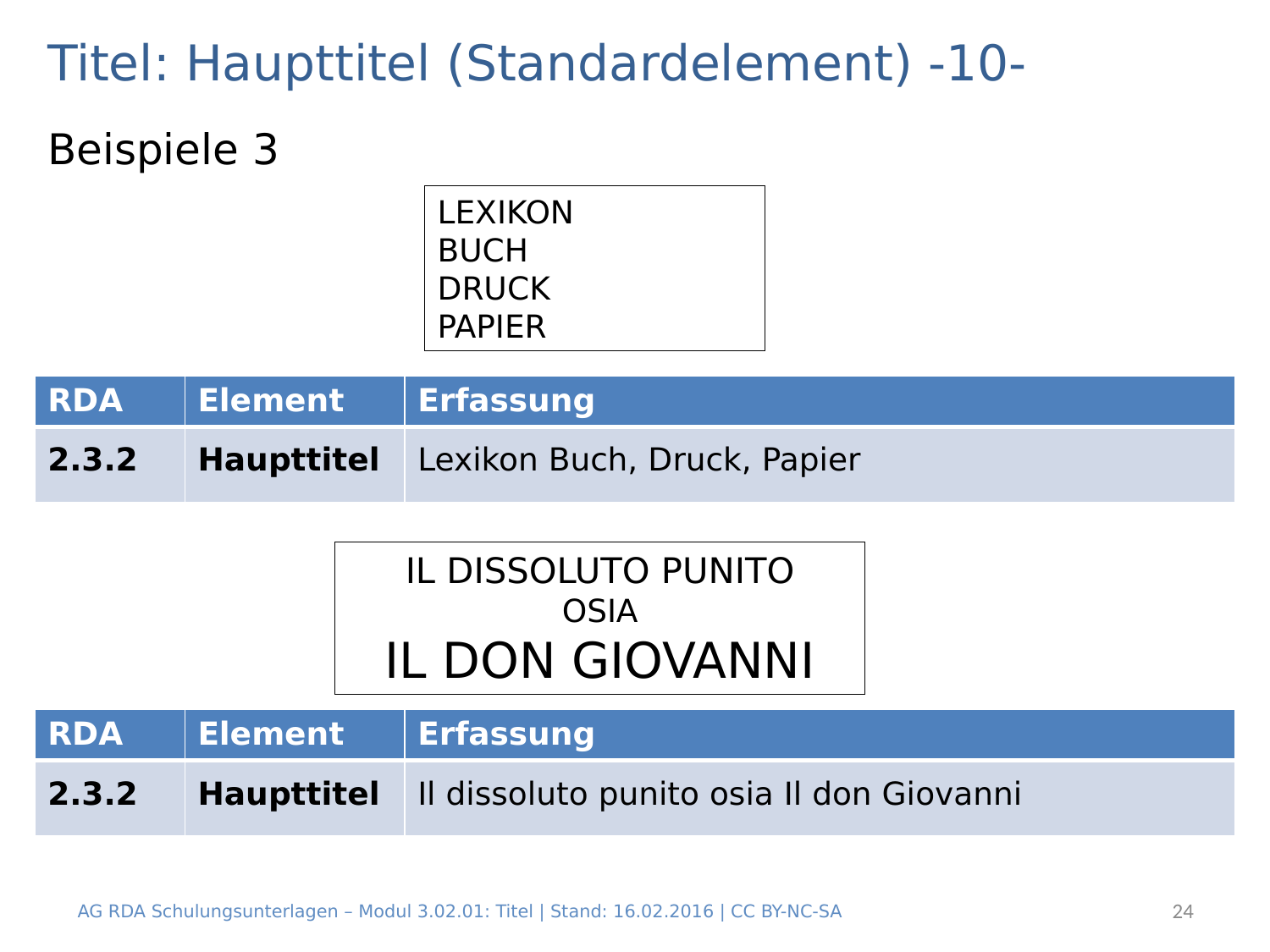

# Titel: Haupttitel (Standardelement) -10-
Beispiele 3

LEXIKON
BUCH
DRUCK
PAPIER
| RDA | Element | Erfassung |
| --- | --- | --- |
| 2.3.2 | Haupttitel | Lexikon Buch, Druck, Papier |
IL DISSOLUTO PUNITO
OSIA
IL DON GIOVANNI
| RDA | Element | Erfassung |
| --- | --- | --- |
| 2.3.2 | Haupttitel | Il dissoluto punito osia Il don Giovanni |
AG RDA Schulungsunterlagen – Modul 3.02.01: Titel | Stand: 16.02.2016 | CC BY-NC-SA
24